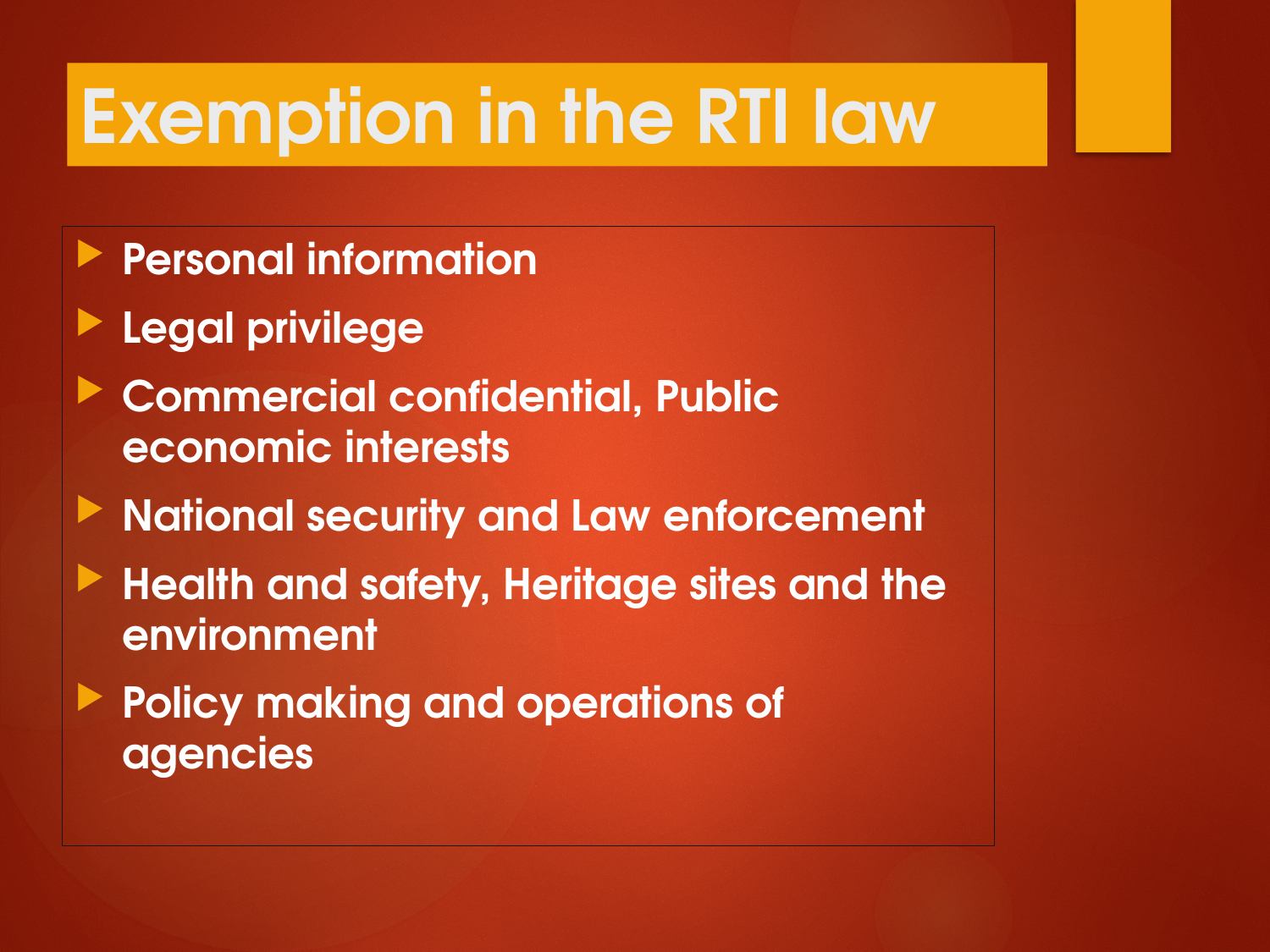

# Exemption in the RTI law
Personal information
Legal privilege
Commercial confidential, Public economic interests
National security and Law enforcement
Health and safety, Heritage sites and the environment
Policy making and operations of agencies